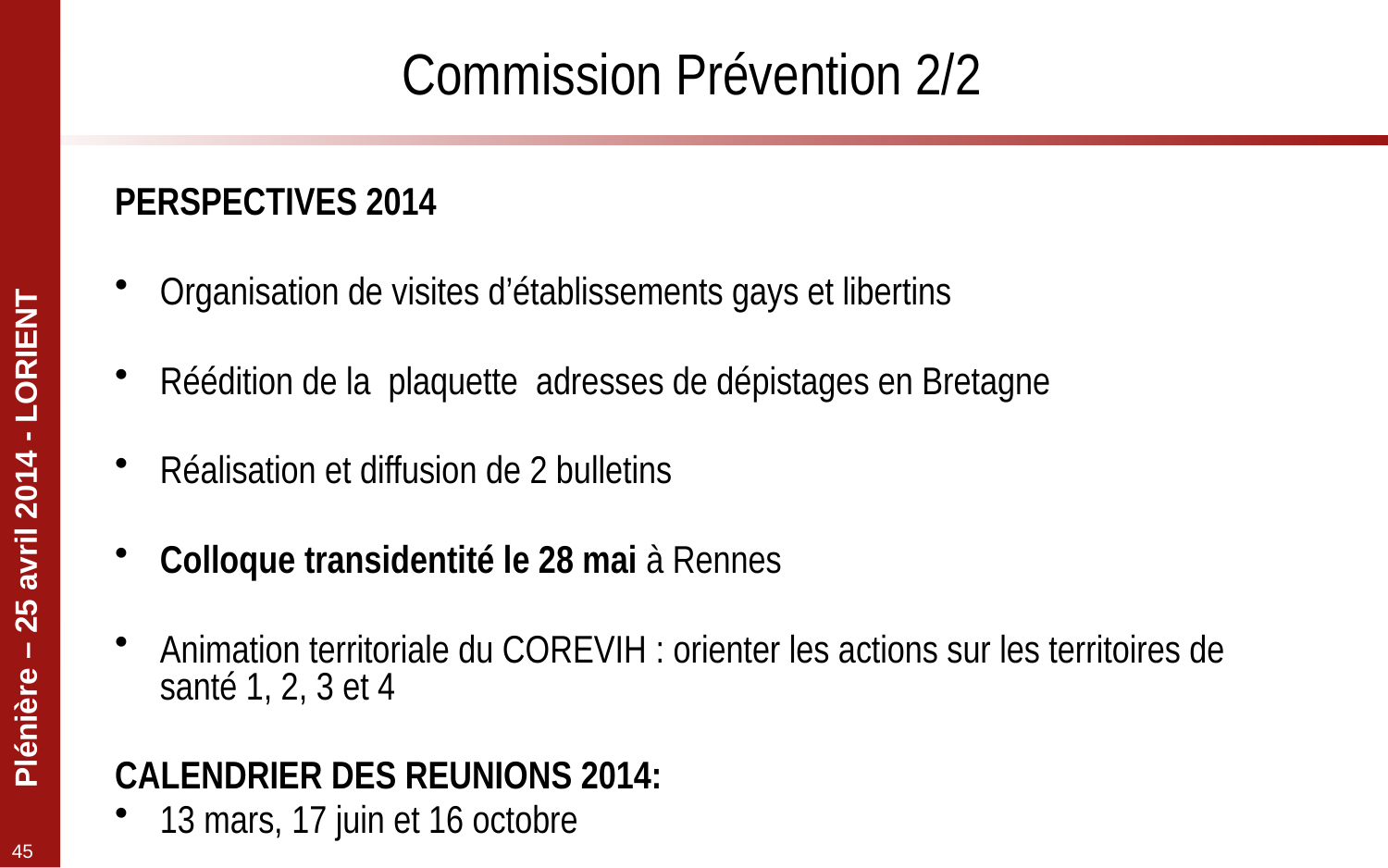

# Commission Prévention 2/2
PERSPECTIVES 2014

Organisation de visites d’établissements gays et libertins

Réédition de la  plaquette  adresses de dépistages en Bretagne

Réalisation et diffusion de 2 bulletins

Colloque transidentité le 28 mai à Rennes

Animation territoriale du COREVIH : orienter les actions sur les territoires de santé 1, 2, 3 et 4

CALENDRIER DES REUNIONS 2014:
13 mars, 17 juin et 16 octobre